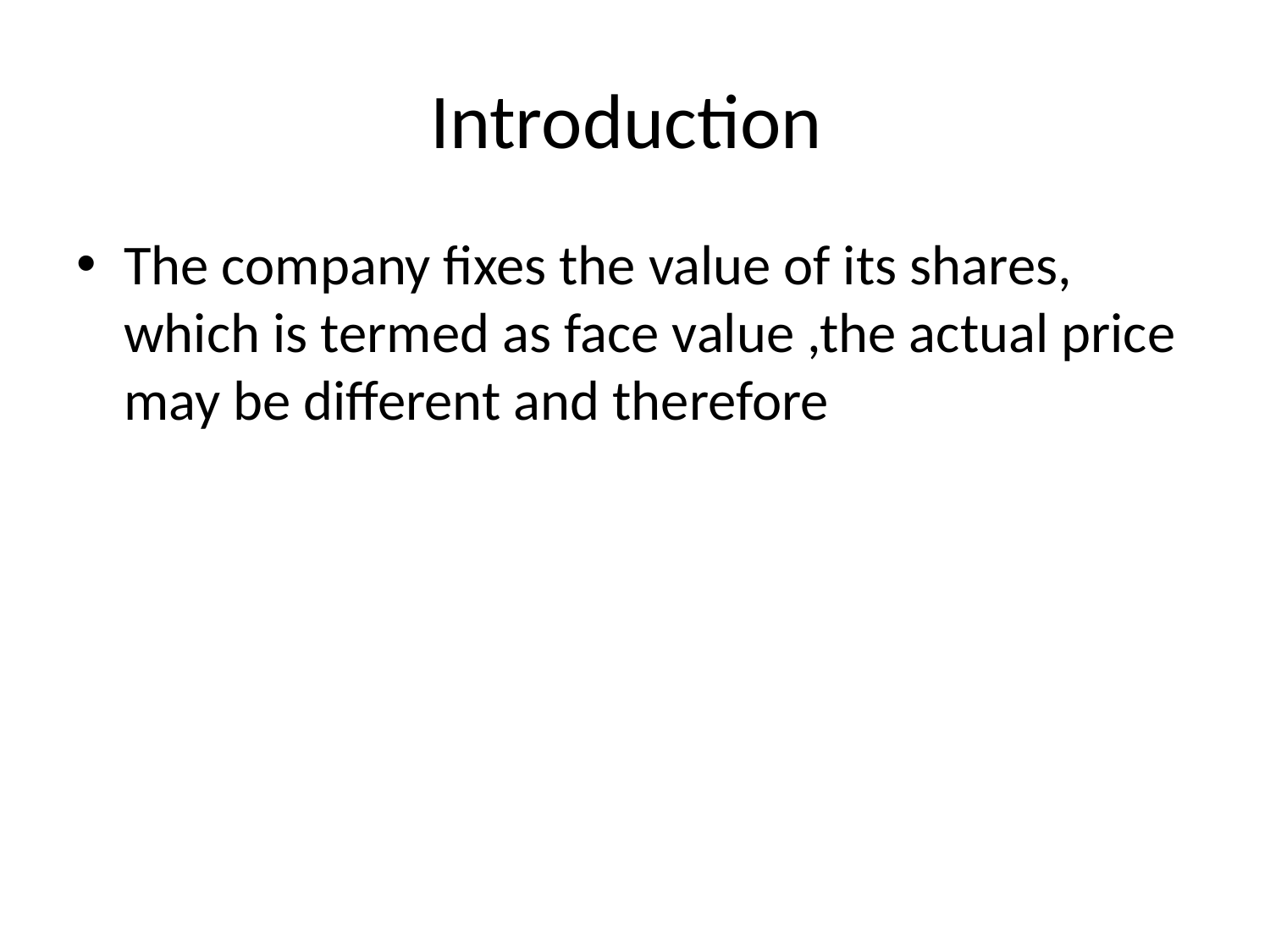

# Introduction
The company fixes the value of its shares, which is termed as face value ,the actual price may be different and therefore